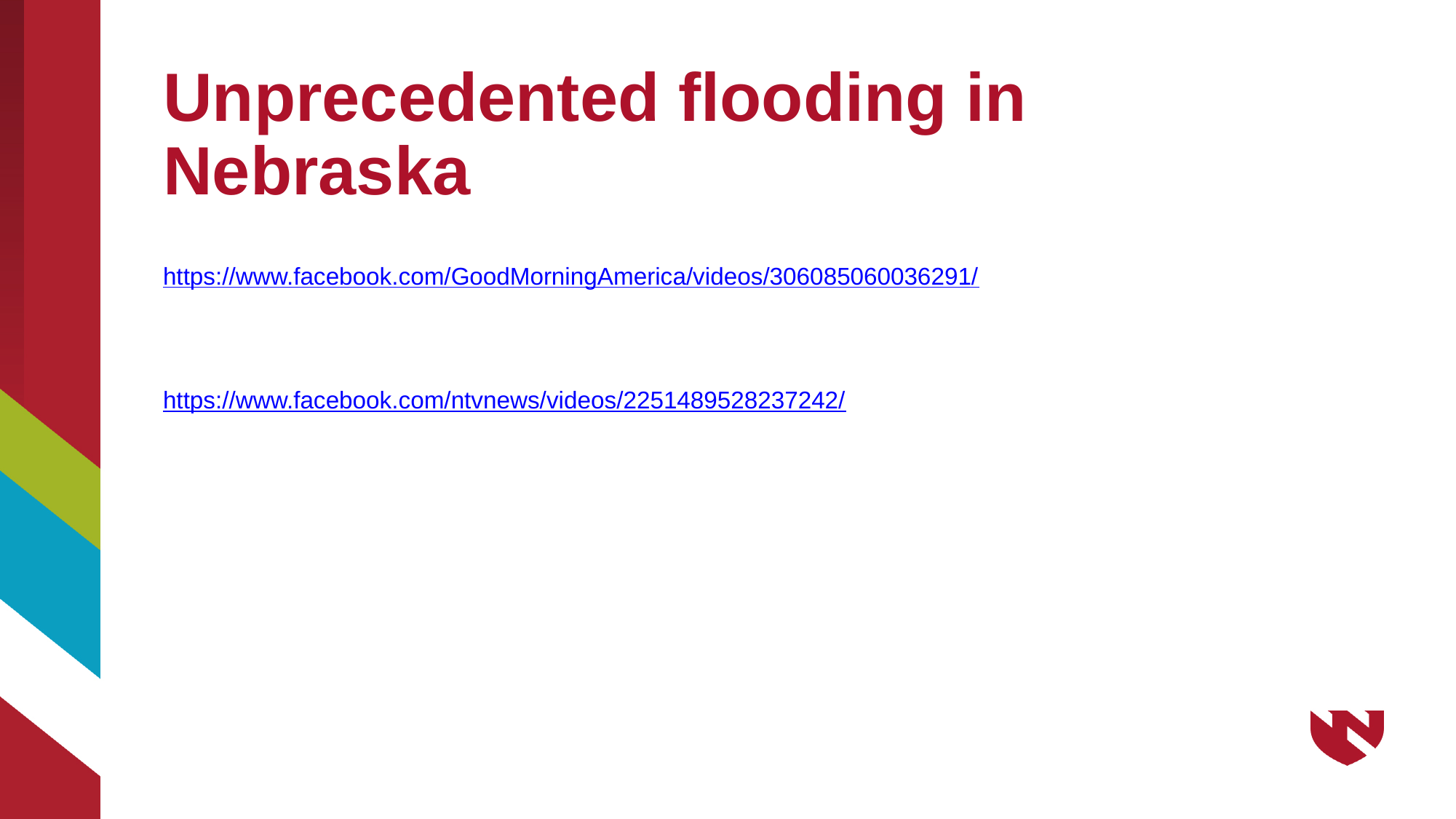

# Unprecedented flooding in Nebraska

https://www.facebook.com/GoodMorningAmerica/videos/306085060036291/

https://www.facebook.com/ntvnews/videos/2251489528237242/